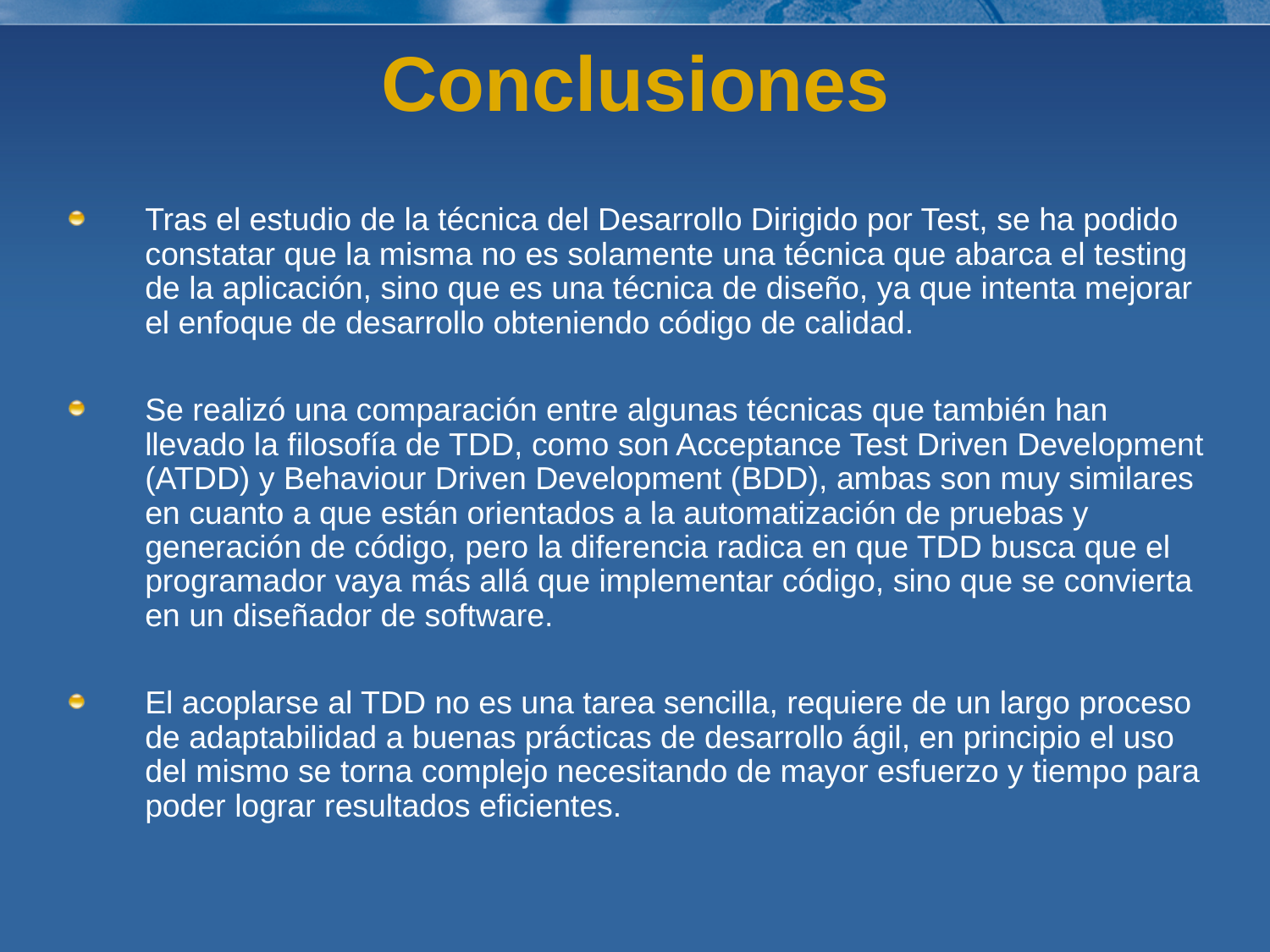

# Conclusiones
Tras el estudio de la técnica del Desarrollo Dirigido por Test, se ha podido constatar que la misma no es solamente una técnica que abarca el testing de la aplicación, sino que es una técnica de diseño, ya que intenta mejorar el enfoque de desarrollo obteniendo código de calidad.

Se realizó una comparación entre algunas técnicas que también han llevado la filosofía de TDD, como son Acceptance Test Driven Development (ATDD) y Behaviour Driven Development (BDD), ambas son muy similares en cuanto a que están orientados a la automatización de pruebas y generación de código, pero la diferencia radica en que TDD busca que el programador vaya más allá que implementar código, sino que se convierta en un diseñador de software.

El acoplarse al TDD no es una tarea sencilla, requiere de un largo proceso de adaptabilidad a buenas prácticas de desarrollo ágil, en principio el uso del mismo se torna complejo necesitando de mayor esfuerzo y tiempo para poder lograr resultados eficientes.